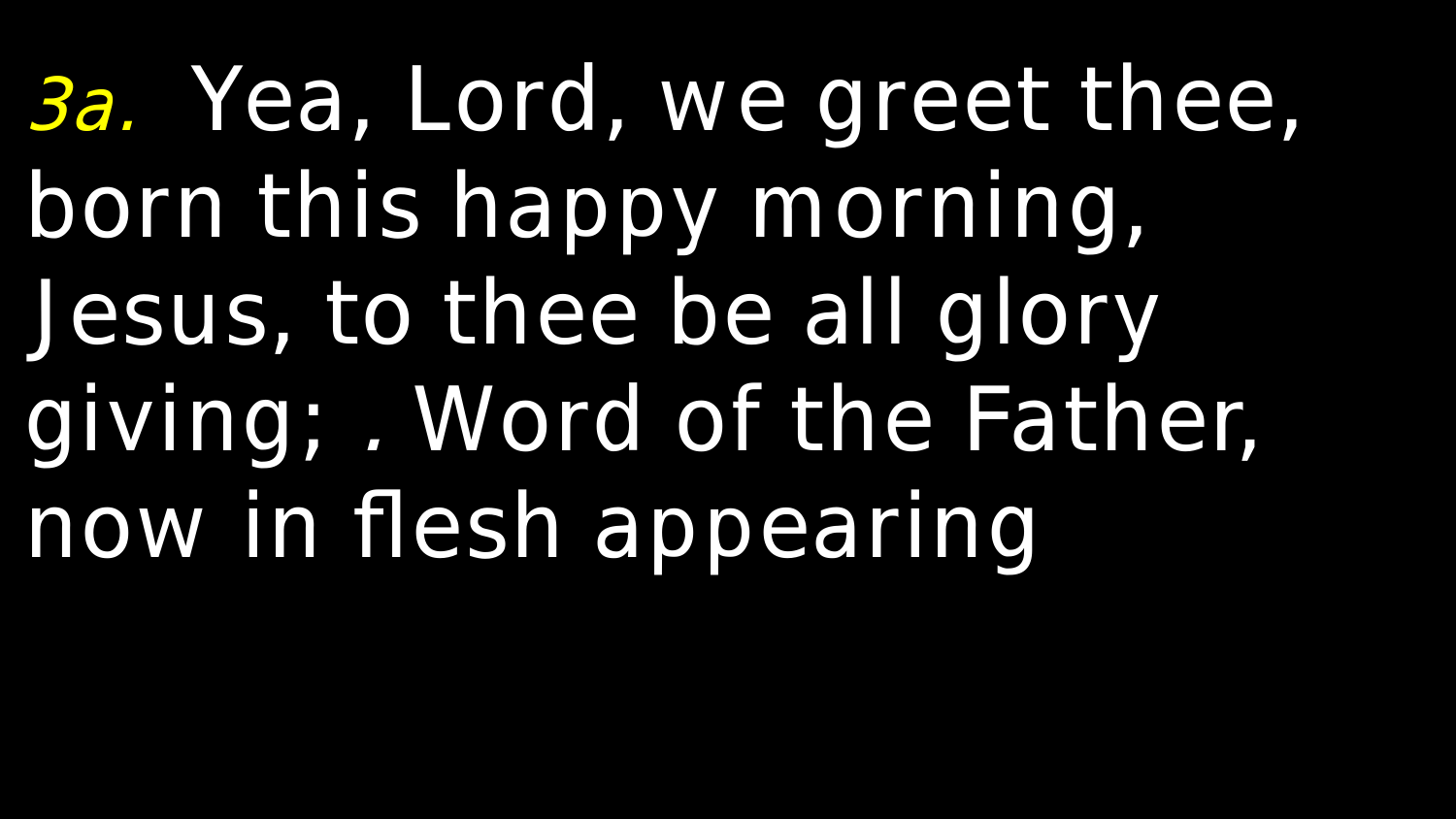

3a.  Yea, Lord, we greet thee, born this happy morning, Jesus, to thee be all glory giving; . Word of the Father, now in flesh appearing